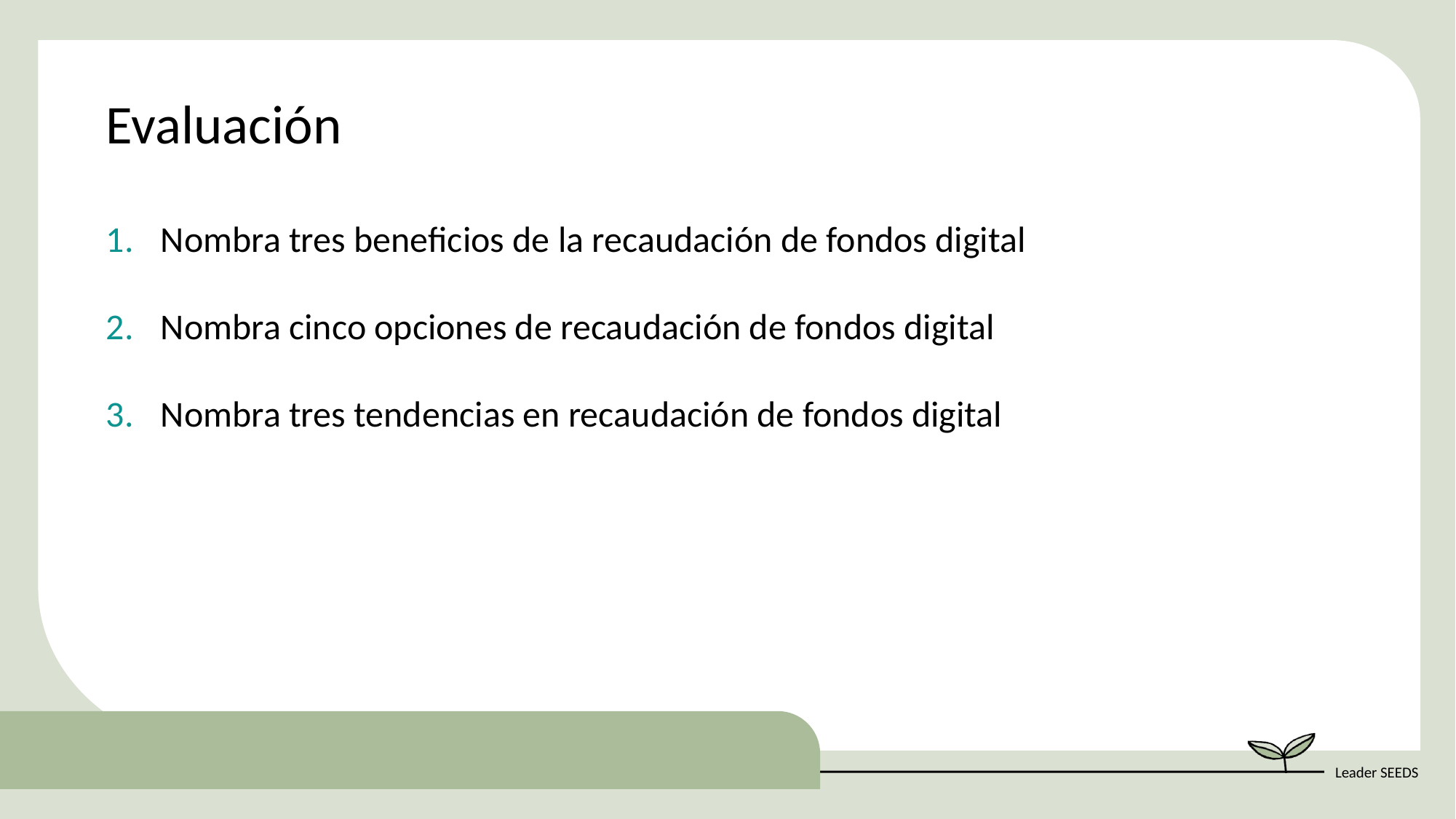

Evaluación
Nombra tres beneficios de la recaudación de fondos digital

Nombra cinco opciones de recaudación de fondos digital

Nombra tres tendencias en recaudación de fondos digital